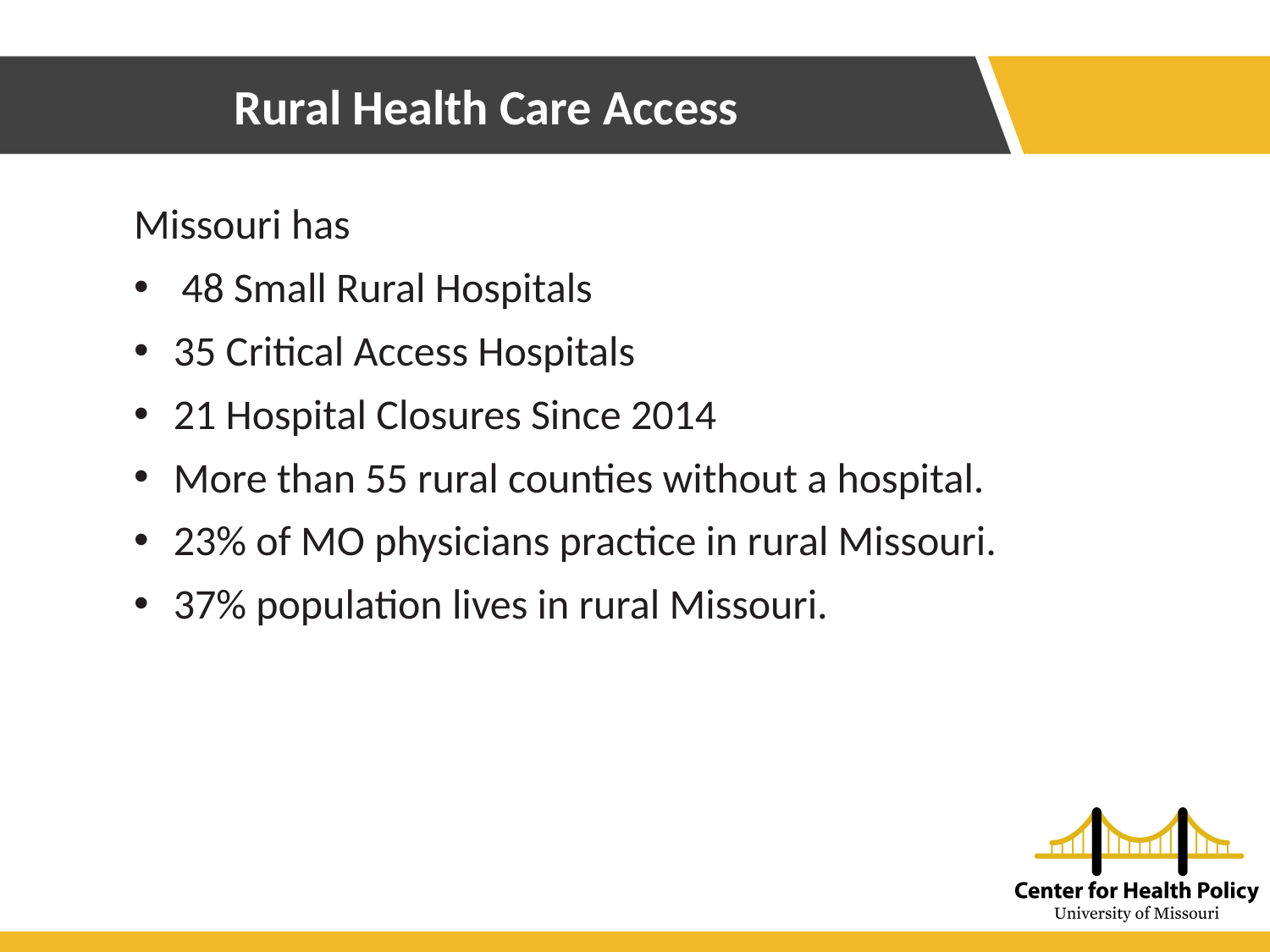

Rural Health Care Access
Missouri has
48 Small Rural Hospitals
35 Critical Access Hospitals
21 Hospital Closures Since 2014
More than 55 rural counties without a hospital.
23% of MO physicians practice in rural Missouri.
37% population lives in rural Missouri.